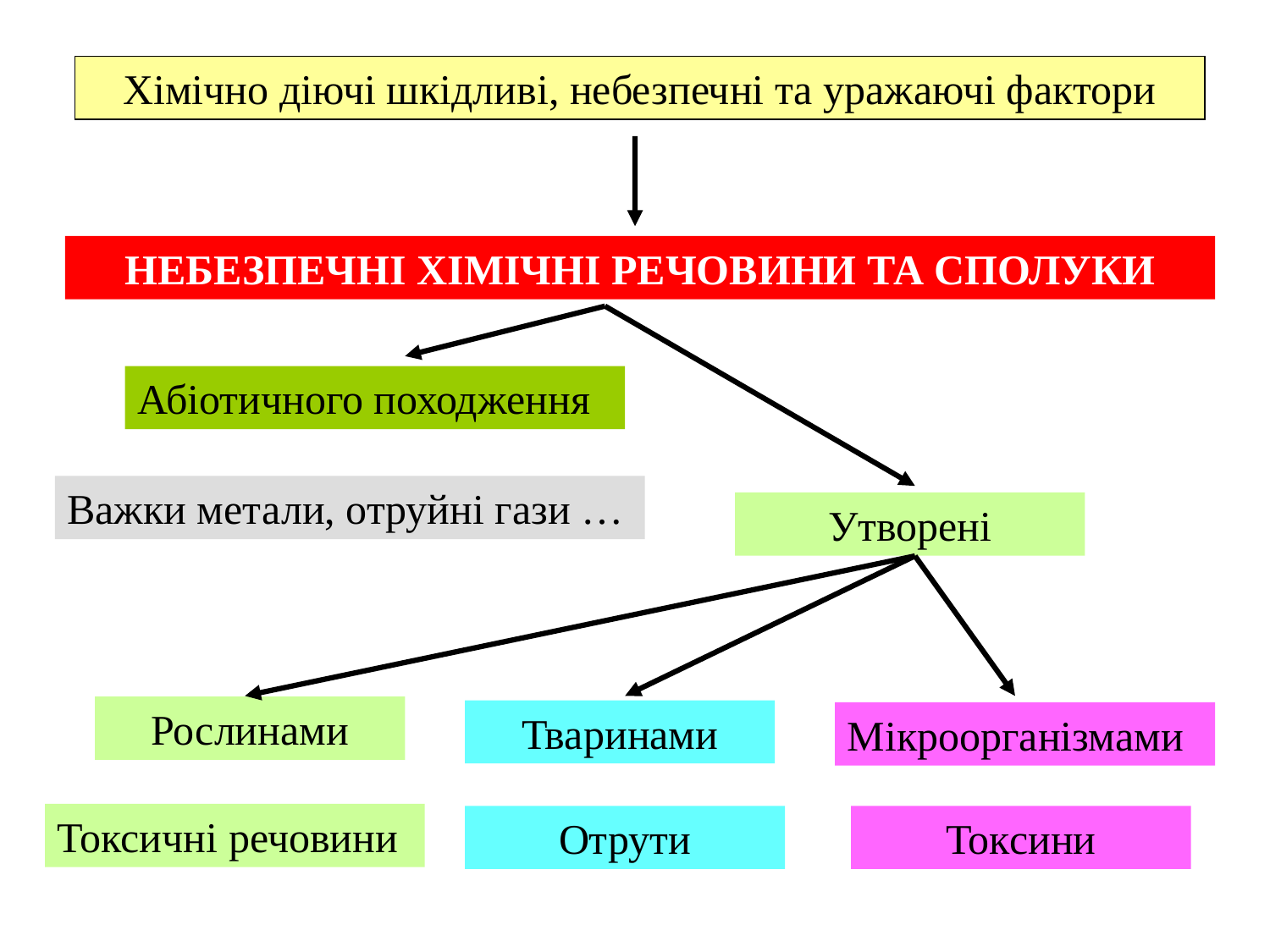

Хімічно діючі шкідливі, небезпечні та уражаючі фактори

НЕБЕЗПЕЧНІ ХІМІЧНІ РЕЧОВИНИ ТА СПОЛУКИ

Абіотичного походження
Важки метали, отруйні гази …
Утворені

Рослинами
Тваринами
Мікроорганізмами
Токсичні речовини
Отрути
Токсини